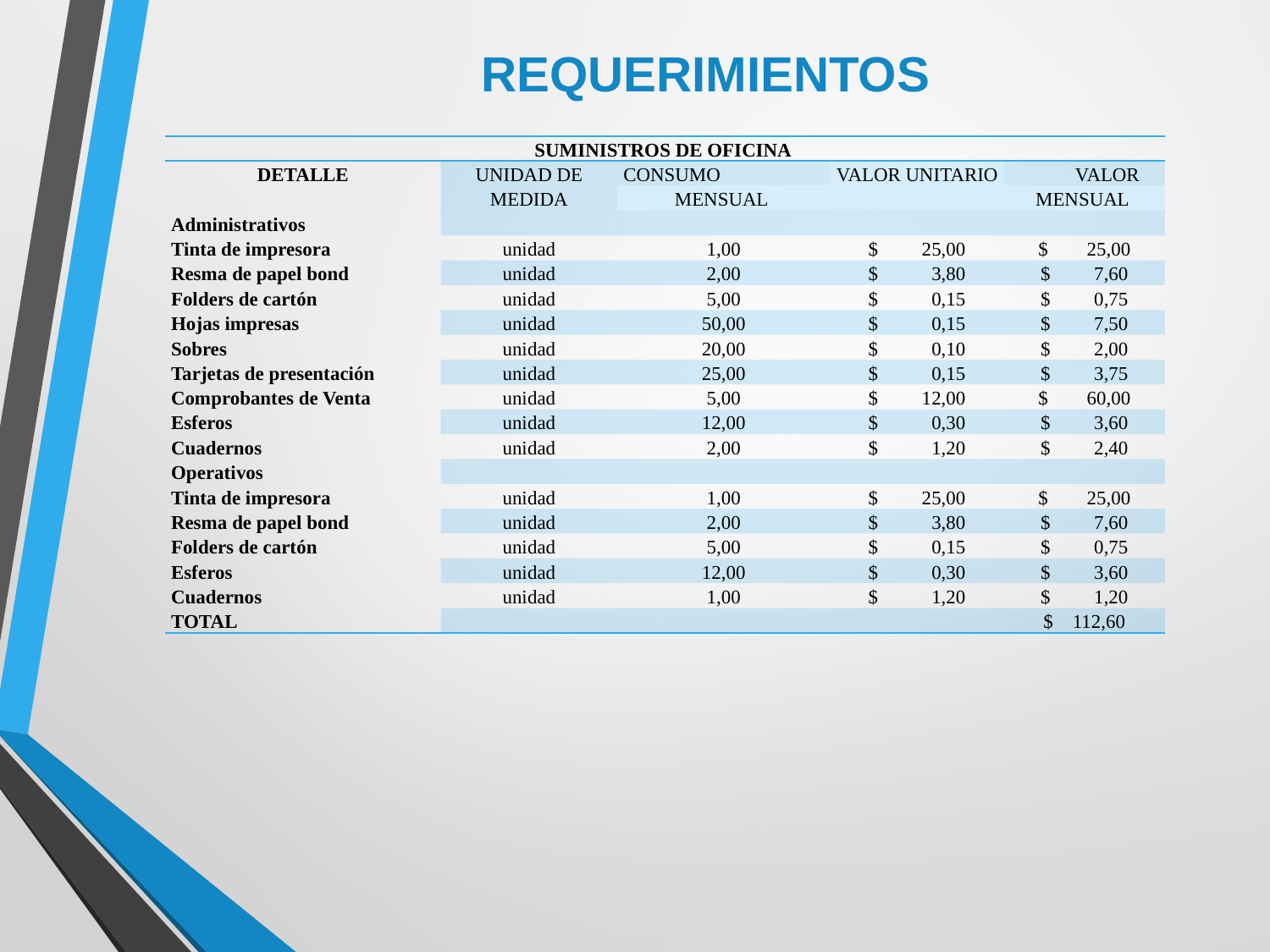

# REQUERIMIENTOS
| SUMINISTROS DE OFICINA |  |  |  |  |
| --- | --- | --- | --- | --- |
| DETALLE | UNIDAD DE MEDIDA | CONSUMO | VALOR UNITARIO | VALOR |
|  |  | MENSUAL |  | MENSUAL |
| Administrativos |  |  |  |  |
| Tinta de impresora | unidad | 1,00 | $ 25,00 | $ 25,00 |
| Resma de papel bond | unidad | 2,00 | $ 3,80 | $ 7,60 |
| Folders de cartón | unidad | 5,00 | $ 0,15 | $ 0,75 |
| Hojas impresas | unidad | 50,00 | $ 0,15 | $ 7,50 |
| Sobres | unidad | 20,00 | $ 0,10 | $ 2,00 |
| Tarjetas de presentación | unidad | 25,00 | $ 0,15 | $ 3,75 |
| Comprobantes de Venta | unidad | 5,00 | $ 12,00 | $ 60,00 |
| Esferos | unidad | 12,00 | $ 0,30 | $ 3,60 |
| Cuadernos | unidad | 2,00 | $ 1,20 | $ 2,40 |
| Operativos |  |  |  |  |
| Tinta de impresora | unidad | 1,00 | $ 25,00 | $ 25,00 |
| Resma de papel bond | unidad | 2,00 | $ 3,80 | $ 7,60 |
| Folders de cartón | unidad | 5,00 | $ 0,15 | $ 0,75 |
| Esferos | unidad | 12,00 | $ 0,30 | $ 3,60 |
| Cuadernos | unidad | 1,00 | $ 1,20 | $ 1,20 |
| TOTAL |  |  |  | $ 112,60 |